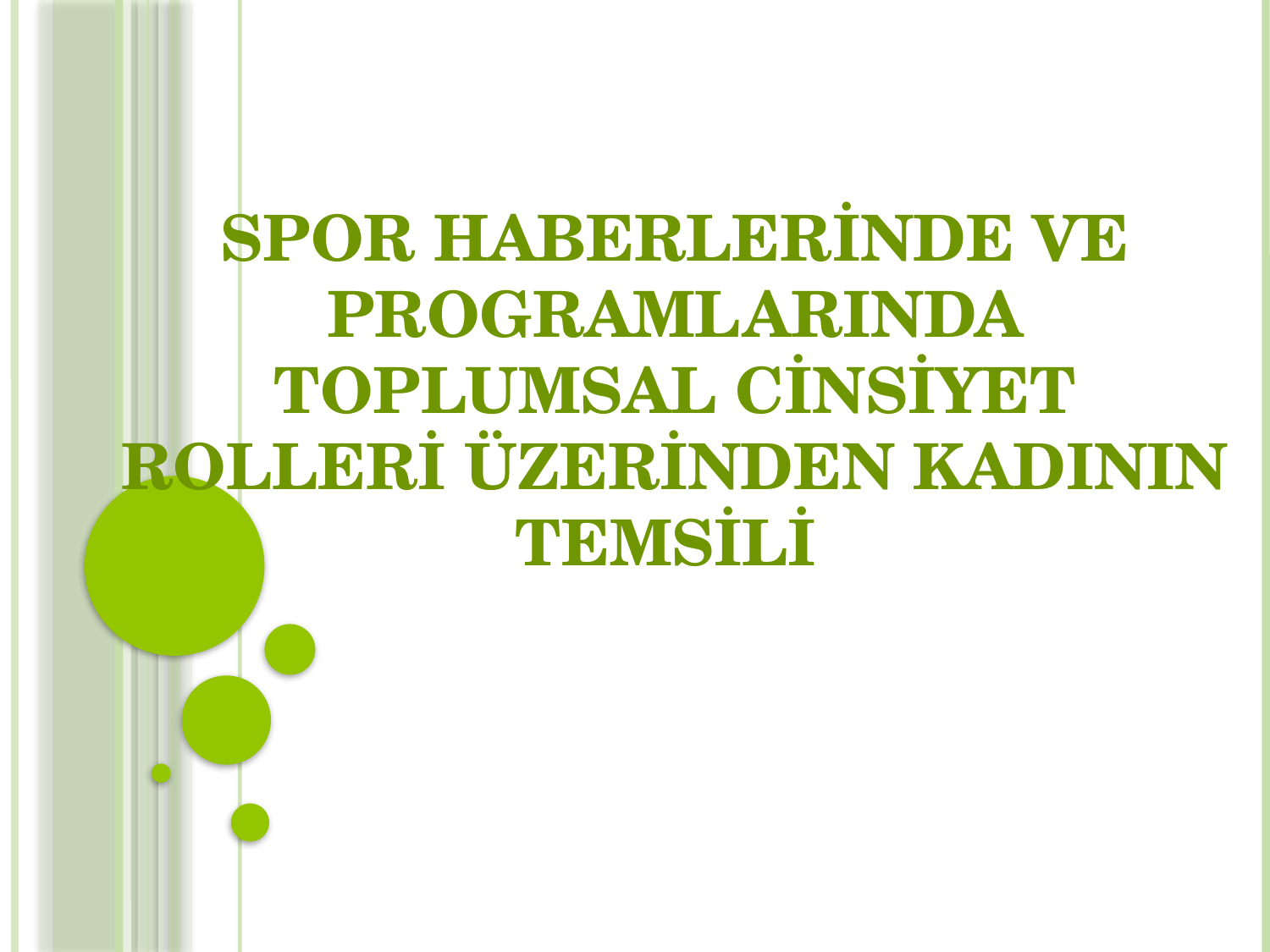

# Spor Haberlerinde VE Programlarında Toplumsal Cinsiyet Rolleri Üzerinden Kadının Temsili